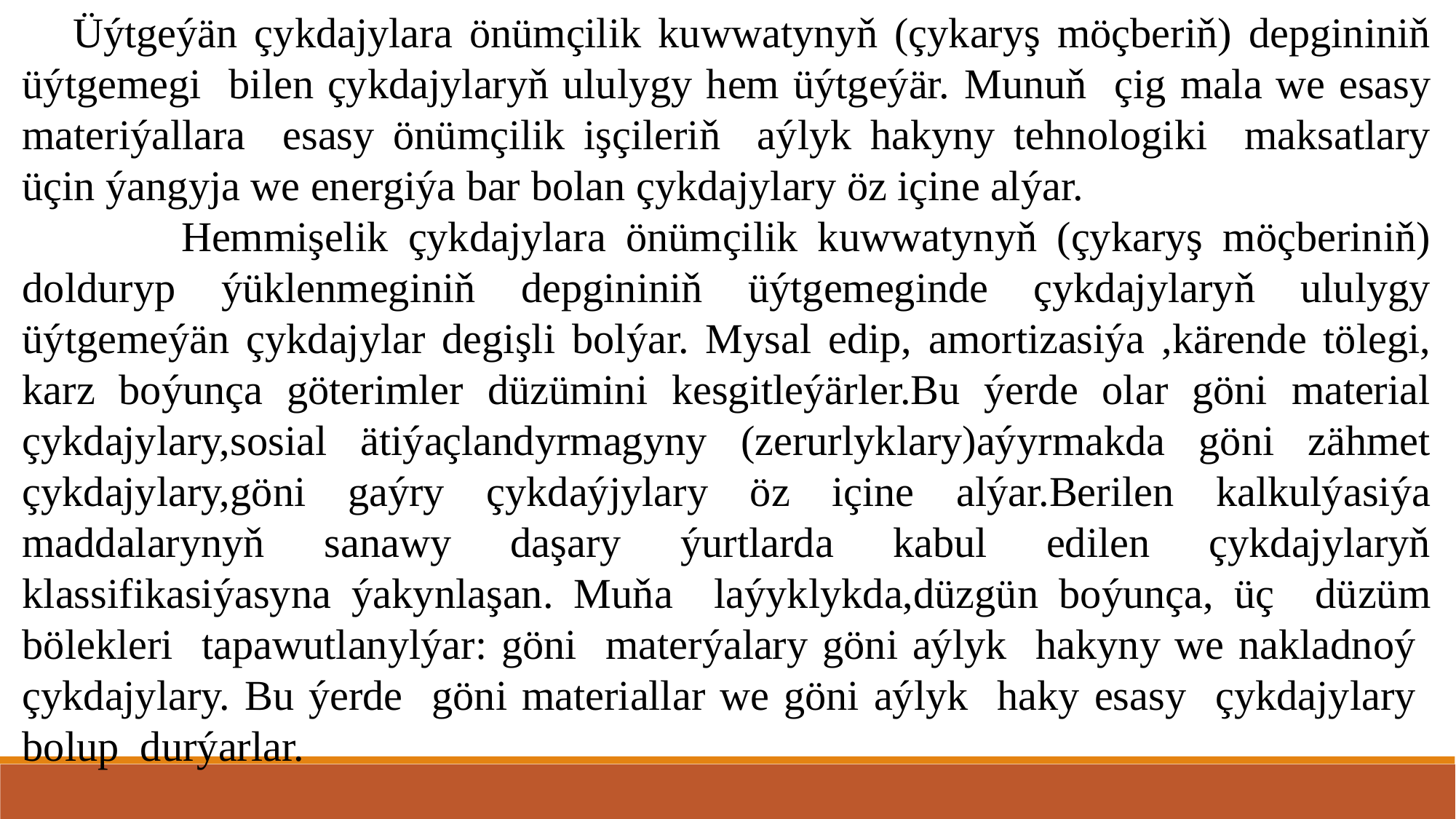

Üýtgeýän çykdajylara önümçilik kuwwatynyň (çykaryş möçberiň) depgininiň üýtgemegi  bilen çykdajylaryň ululygy hem üýtgeýär. Munuň  çig mala we esasy materiýallara  esasy önümçilik işçileriň  aýlyk hakyny tehnologiki  maksatlary üçin ýangyja we energiýa bar bolan çykdajylary öz içine alýar.
        Hemmişelik çykdajylara önümçilik kuwwatynyň (çykaryş möçberiniň) dolduryp ýüklenmeginiň depgininiň üýtgemeginde çykdajylaryň ululygy üýtgemeýän çykdajylar degişli bolýar. Mysal edip, amortizasiýa ,kärende tölegi, karz boýunça göterimler düzümini kesgitleýärler.Bu ýerde olar göni material çykdajylary,sosial ätiýaçlandyrmagyny (zerurlyklary)aýyrmakda göni zähmet çykdajylary,göni gaýry çykdaýjylary öz içine alýar.Berilen kalkulýasiýa maddalarynyň sanawy daşary ýurtlarda kabul edilen çykdajylaryň klassifikasiýasyna ýakynlaşan. Muňa  laýyklykda,düzgün boýunça, üç  düzüm bölekleri  tapawutlanylýar: göni  materýalary göni aýlyk  hakyny we nakladnoý  çykdajylary. Bu ýerde  göni materiallar we göni aýlyk  haky esasy  çykdajylary  bolup  durýarlar.